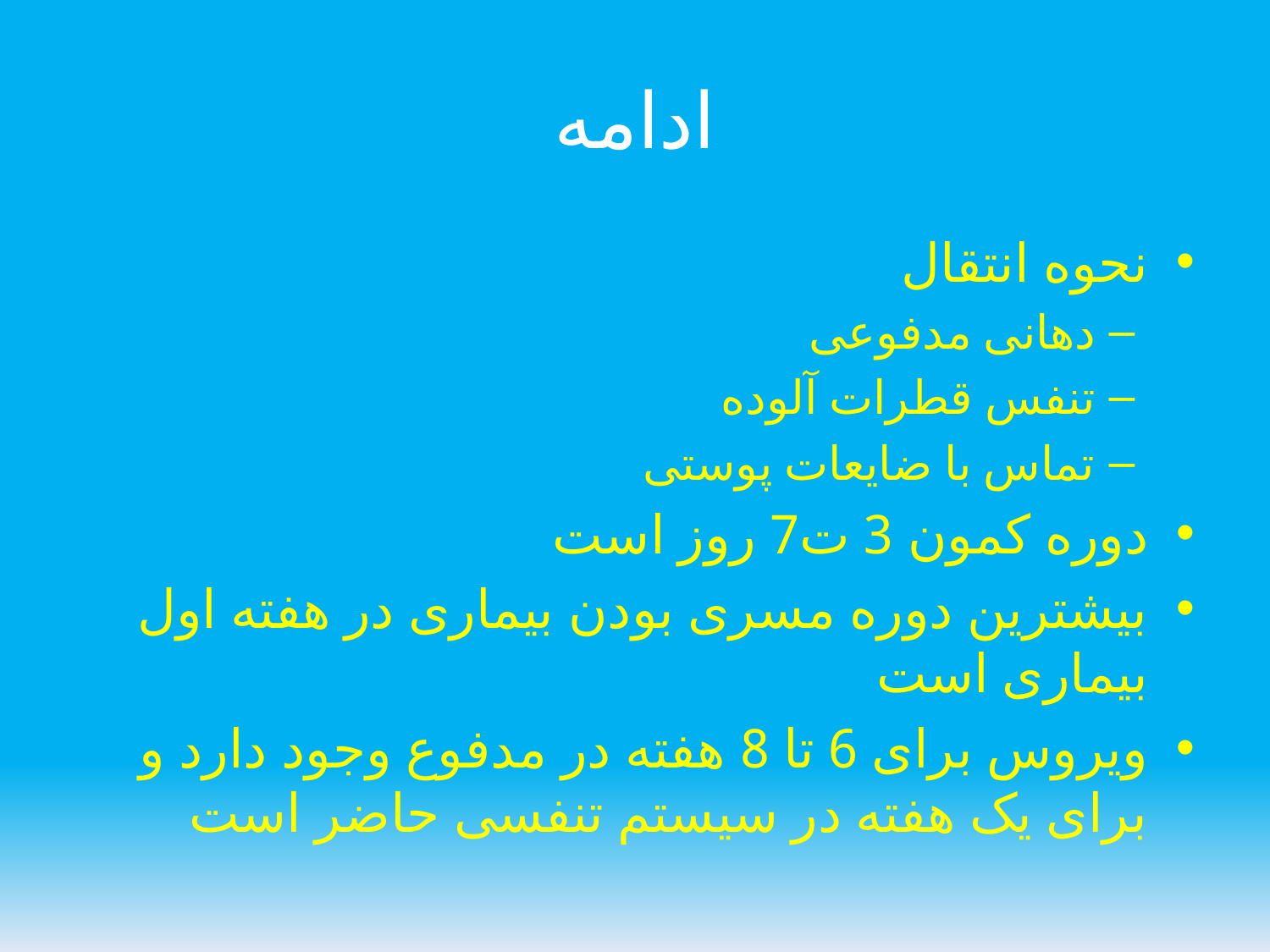

# ادامه
نحوه انتقال
دهانی مدفوعی
تنفس قطرات آلوده
تماس با ضایعات پوستی
دوره کمون 3 ت7 روز است
بیشترین دوره مسری بودن بیماری در هفته اول بیماری است
ویروس برای 6 تا 8 هفته در مدفوع وجود دارد و برای یک هفته در سیستم تنفسی حاضر است